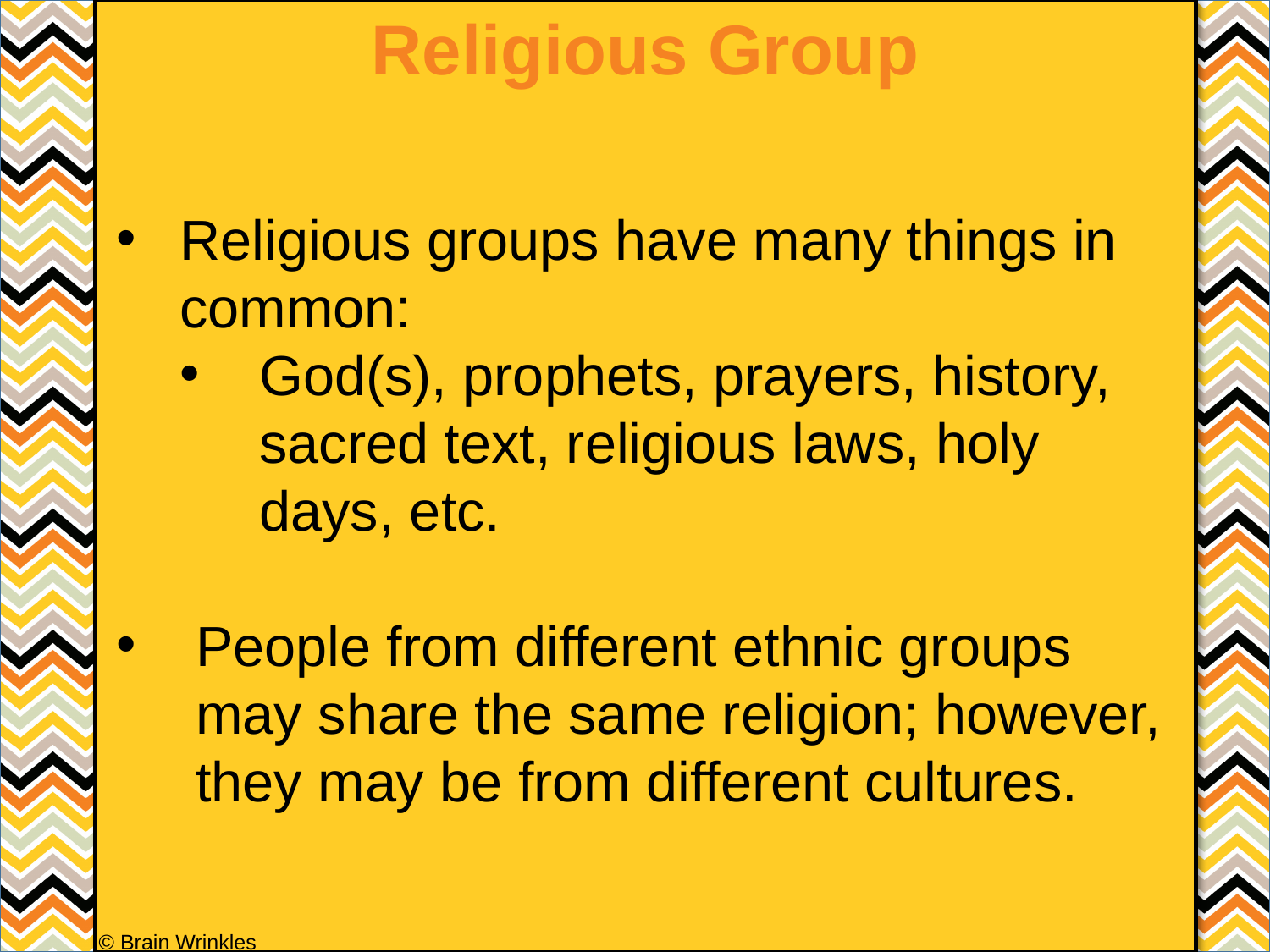

Religious Group

#
Religious groups have many things in common:
God(s), prophets, prayers, history, sacred text, religious laws, holy days, etc.

People from different ethnic groups may share the same religion; however, they may be from different cultures.

© Brain Wrinkles